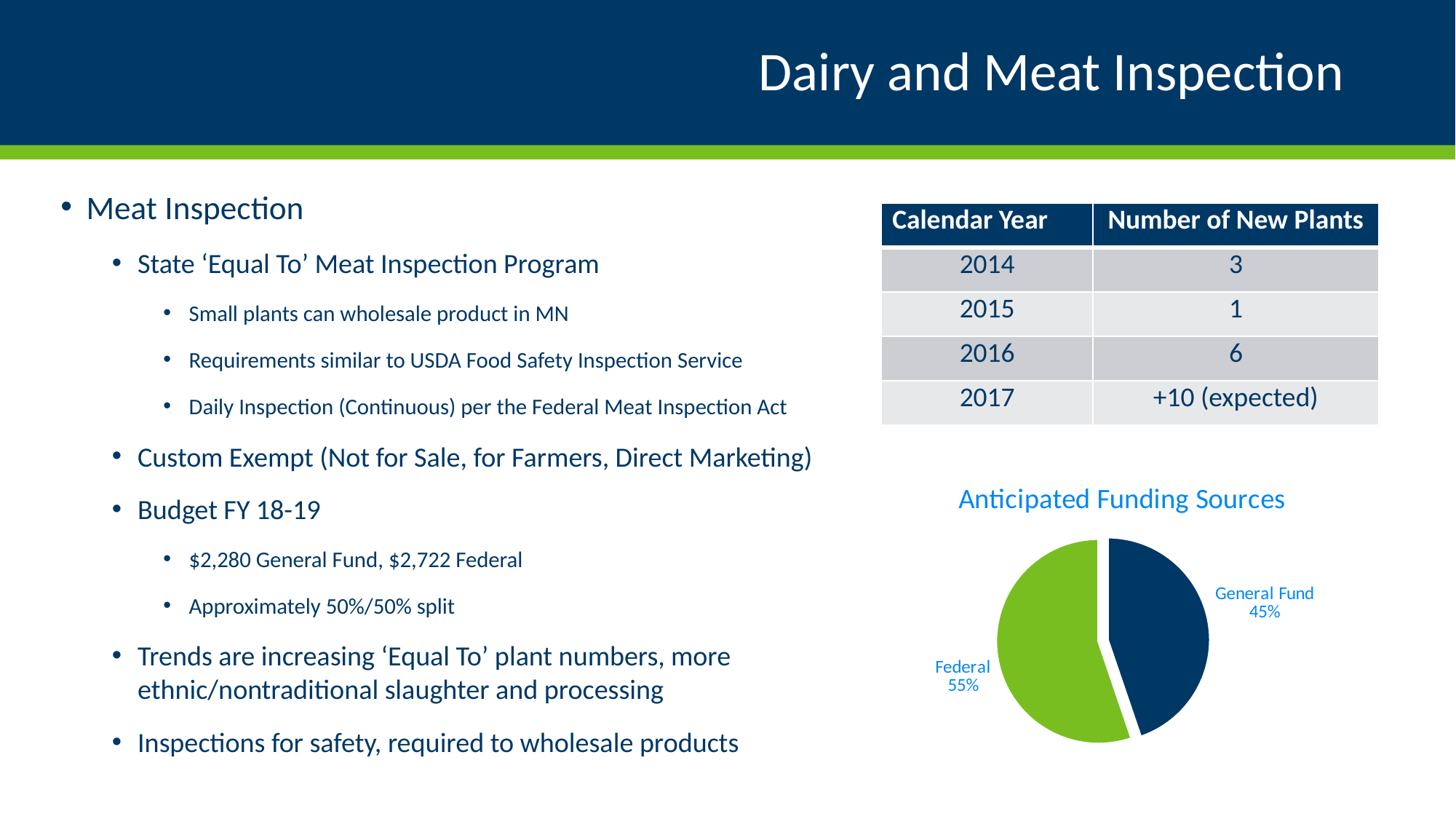

# Dairy and Meat Inspection
Meat Inspection
State ‘Equal To’ Meat Inspection Program
Small plants can wholesale product in MN
Requirements similar to USDA Food Safety Inspection Service
Daily Inspection (Continuous) per the Federal Meat Inspection Act
Custom Exempt (Not for Sale, for Farmers, Direct Marketing)
Budget FY 18-19
$2,280 General Fund, $2,722 Federal
Approximately 50%/50% split
Trends are increasing ‘Equal To’ plant numbers, more ethnic/nontraditional slaughter and processing
Inspections for safety, required to wholesale products
| Calendar Year | Number of New Plants |
| --- | --- |
| 2014 | 3 |
| 2015 | 1 |
| 2016 | 6 |
| 2017 | +10 (expected) |

### Chart:

| Category | Anticipated Funding Sources |
|---|---|
| General Fund | 0.4458349628470864 |
| Federal | 0.55 |